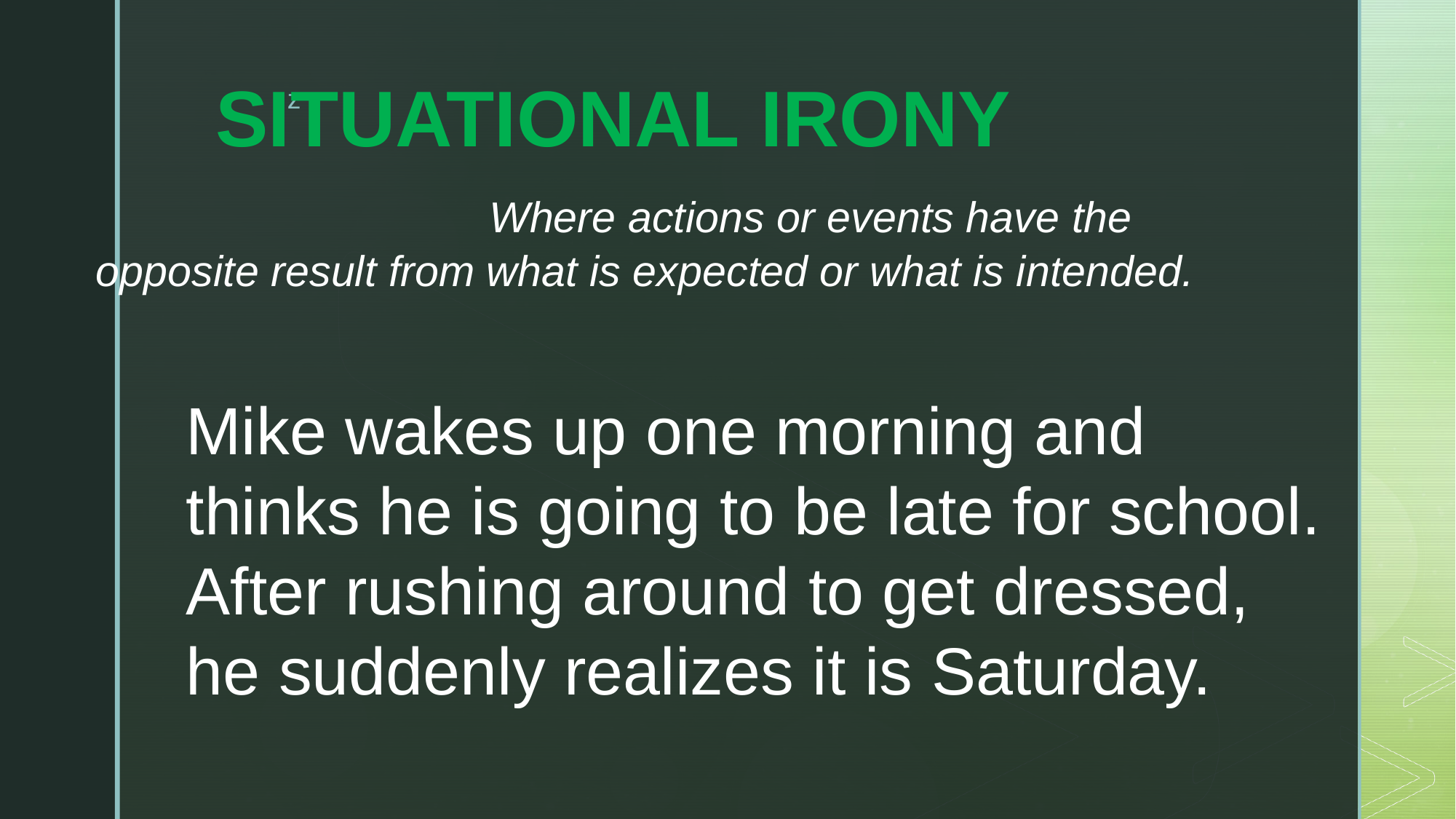

# SITUATIONAL IRONY                        Where actions or events have the opposite result from what is expected or what is intended.
Mike wakes up one morning and thinks he is going to be late for school. After rushing around to get dressed, he suddenly realizes it is Saturday.